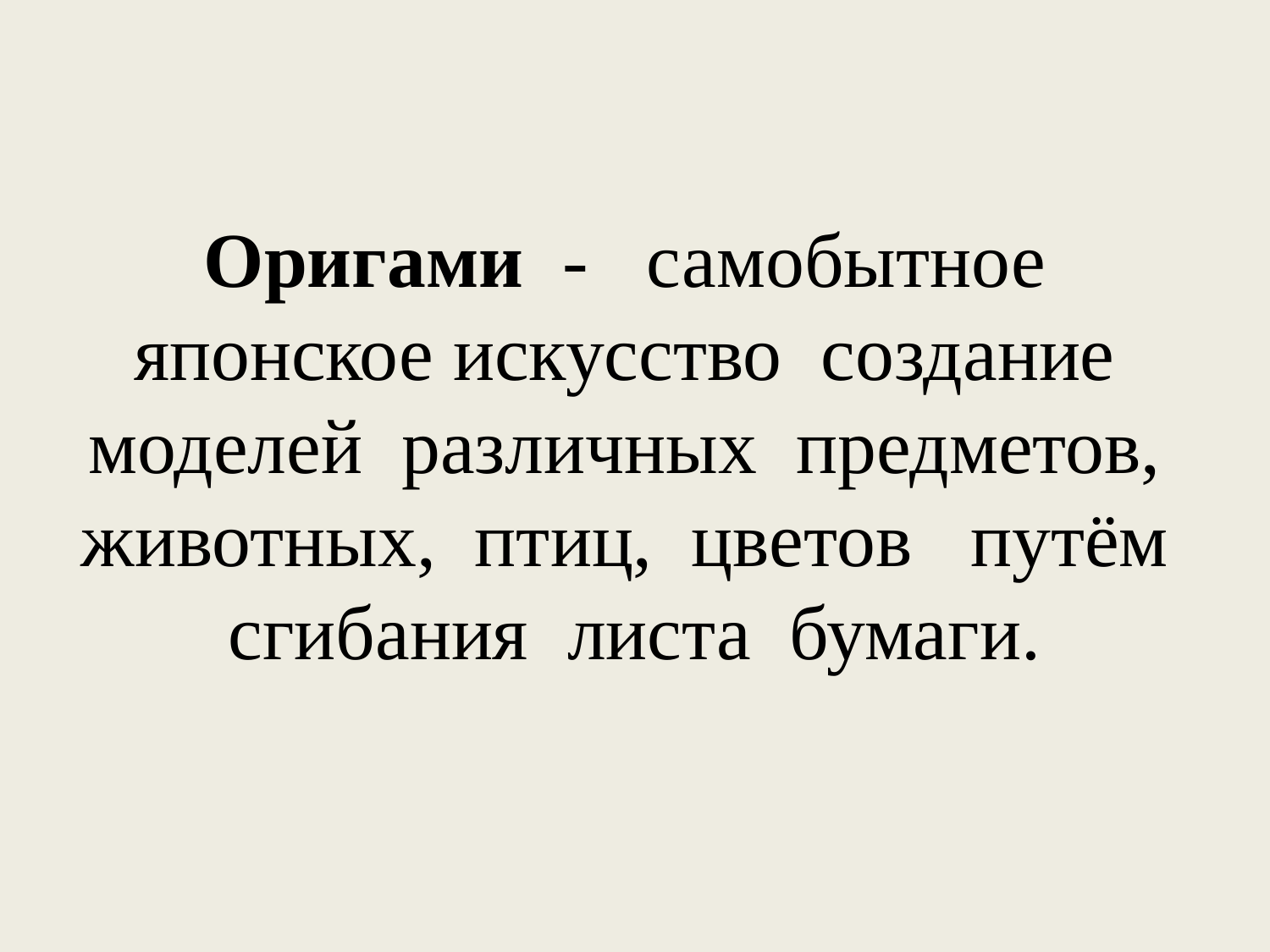

# Оригами  -   самобытное  японское искусство  создание  моделей  различных  предметов,  животных,  птиц,  цветов   путём  сгибания  листа  бумаги.